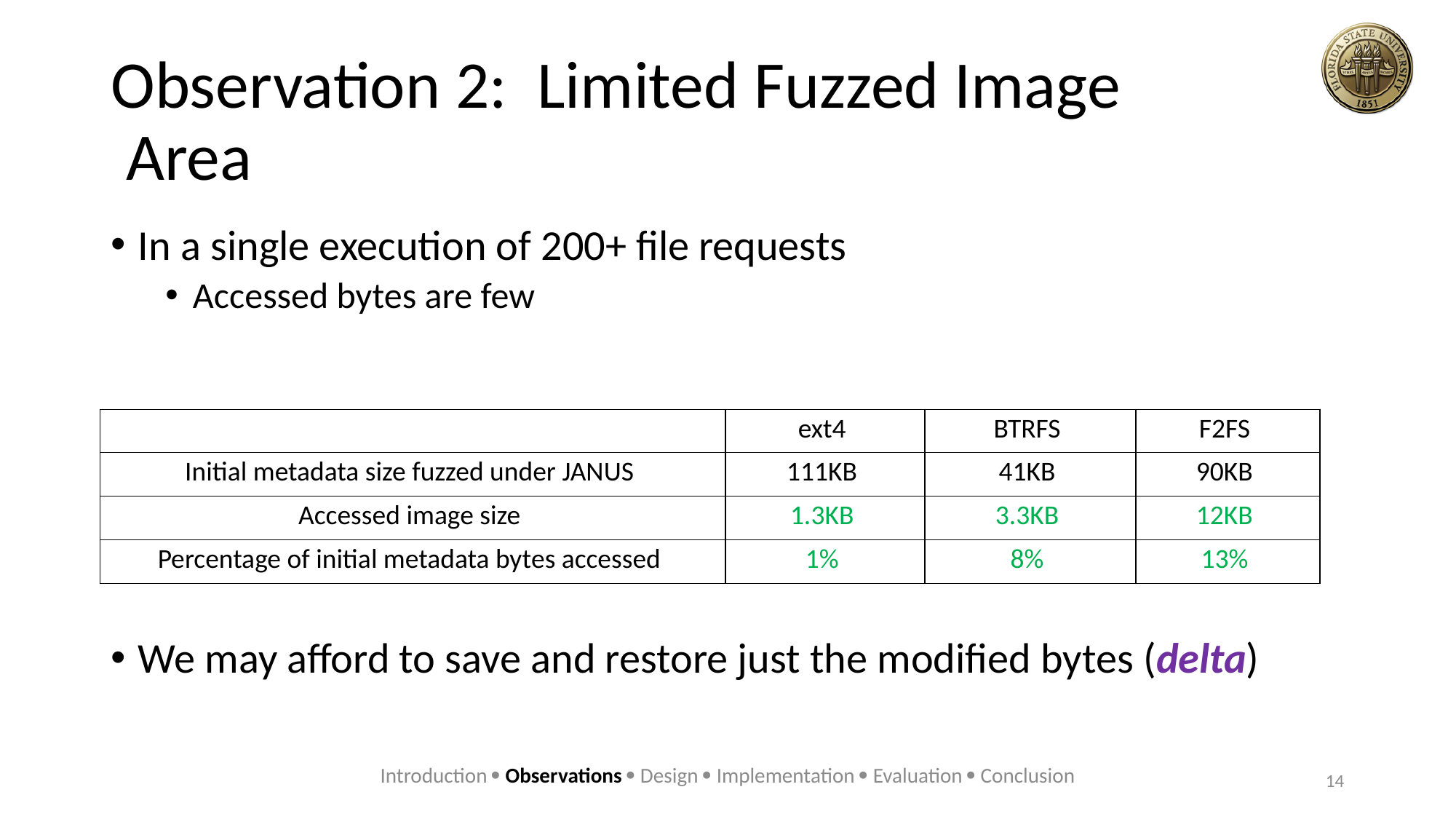

# Observation 2:  Limited Fuzzed Image Area
In a single execution of 200+ file requests
Accessed bytes are few

We may afford to save and restore just the modified bytes (delta)
|  | ext4 | BTRFS | F2FS |
| --- | --- | --- | --- |
| Initial metadata size fuzzed under JANUS | 111KB | 41KB | 90KB |
| Accessed image size | 1.3KB | 3.3KB | 12KB |
| Percentage of initial metadata bytes accessed | 1% | 8% | 13% |
Introduction • Observations • Design • Implementation • Evaluation • Conclusion
14